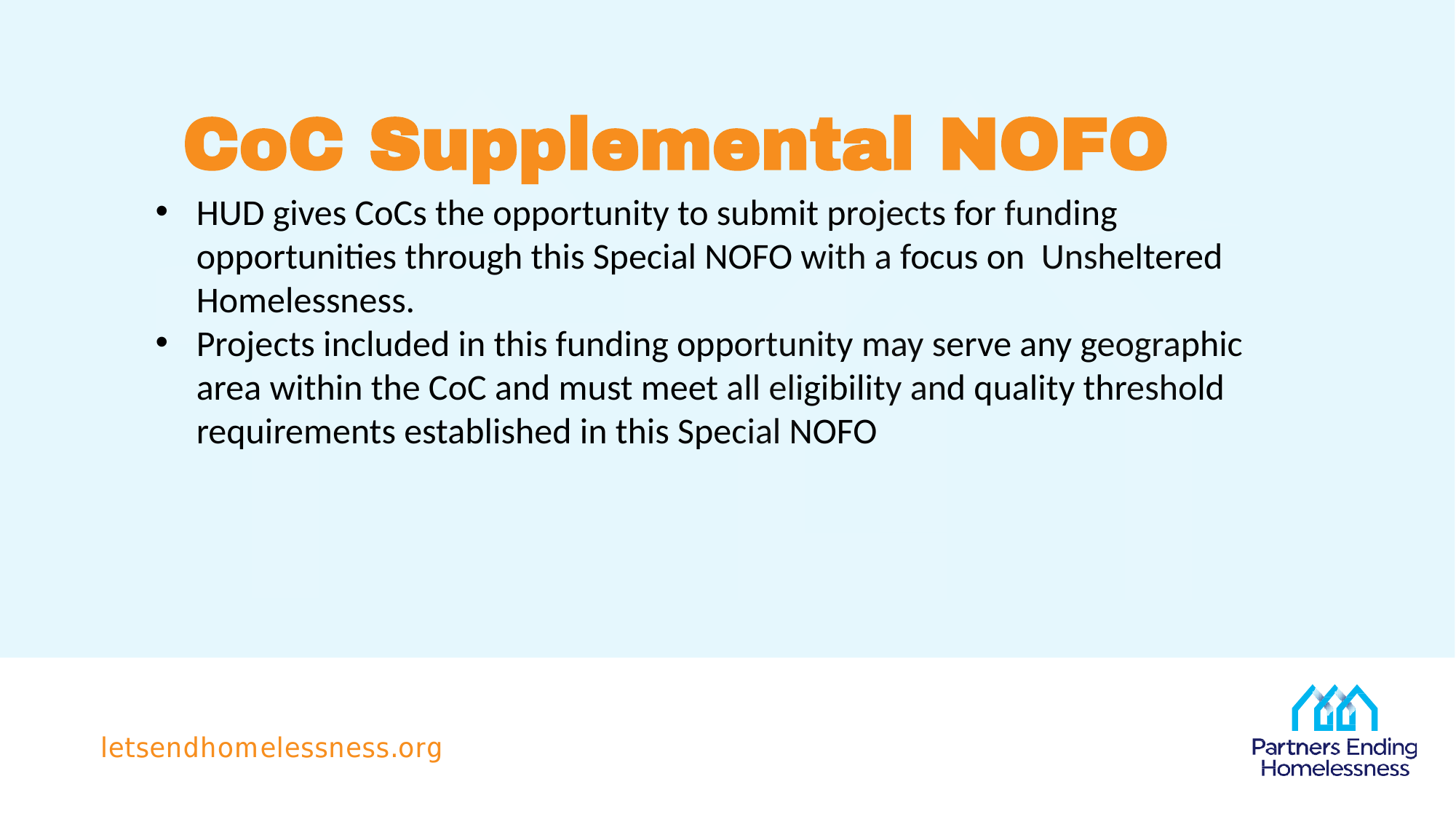

# CoC Supplemental NOFO
HUD gives CoCs the opportunity to submit projects for funding opportunities through this Special NOFO with a focus on  Unsheltered Homelessness.
Projects included in this funding opportunity may serve any geographic area within the CoC and must meet all eligibility and quality threshold requirements established in this Special NOFO

letsendhomelessness.org